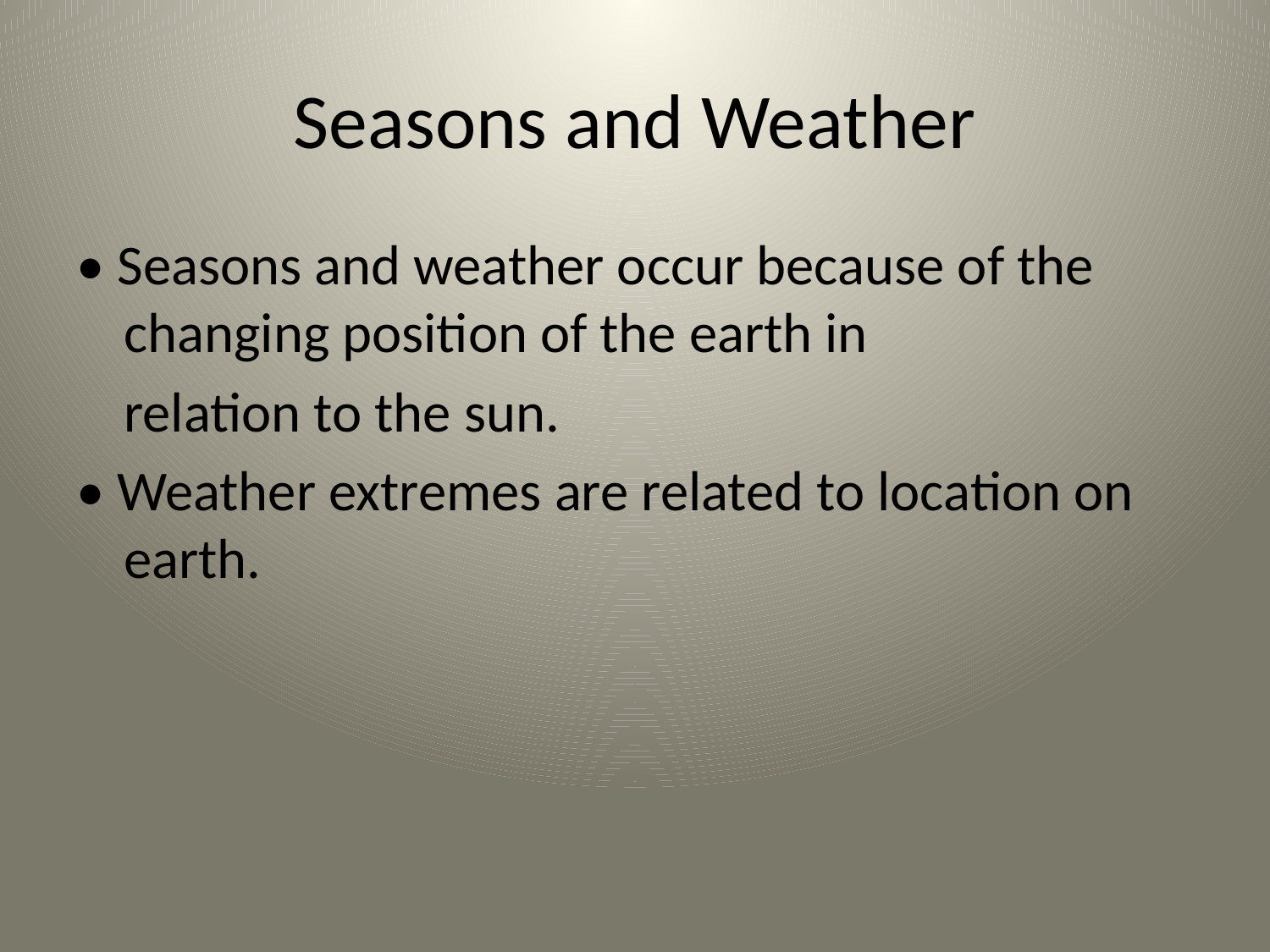

# Seasons and Weather
• Seasons and weather occur because of the changing position of the earth in
	relation to the sun.
• Weather extremes are related to location on earth.